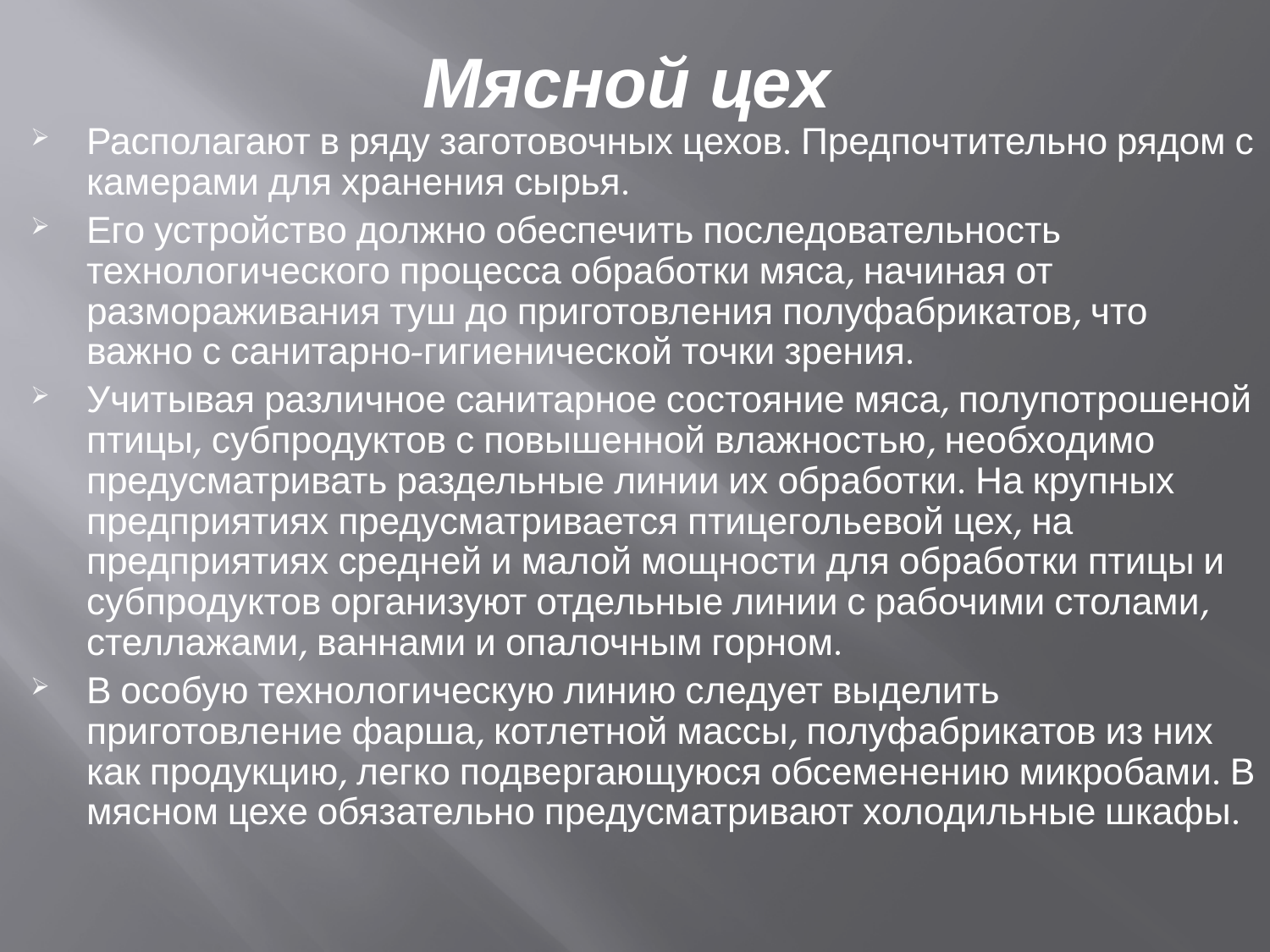

# Мясной цех
Располагают в ряду заготовочных цехов. Предпочтительно рядом с камерами для хранения сырья.
Его устройство должно обеспечить последовательность технологического процесса обработки мяса, начиная от размораживания туш до приготовления полуфабрикатов, что важно с санитарно-гигиенической точки зрения.
Учитывая различное санитарное состояние мяса, полупотрошеной птицы, субпродуктов с повышенной влажностью, необходимо предусматривать раздельные линии их обработки. На крупных предприятиях предусматривается птицегольевой цех, на предприятиях средней и малой мощности для обработки птицы и субпродуктов организуют отдельные линии с рабочими столами, стеллажами, ваннами и опалочным горном.
В особую технологическую линию следует выделить приготовление фарша, котлетной массы, полуфабрикатов из них как продукцию, легко подвергающуюся обсеменению микробами. В мясном цехе обязательно предусматривают холодильные шкафы.